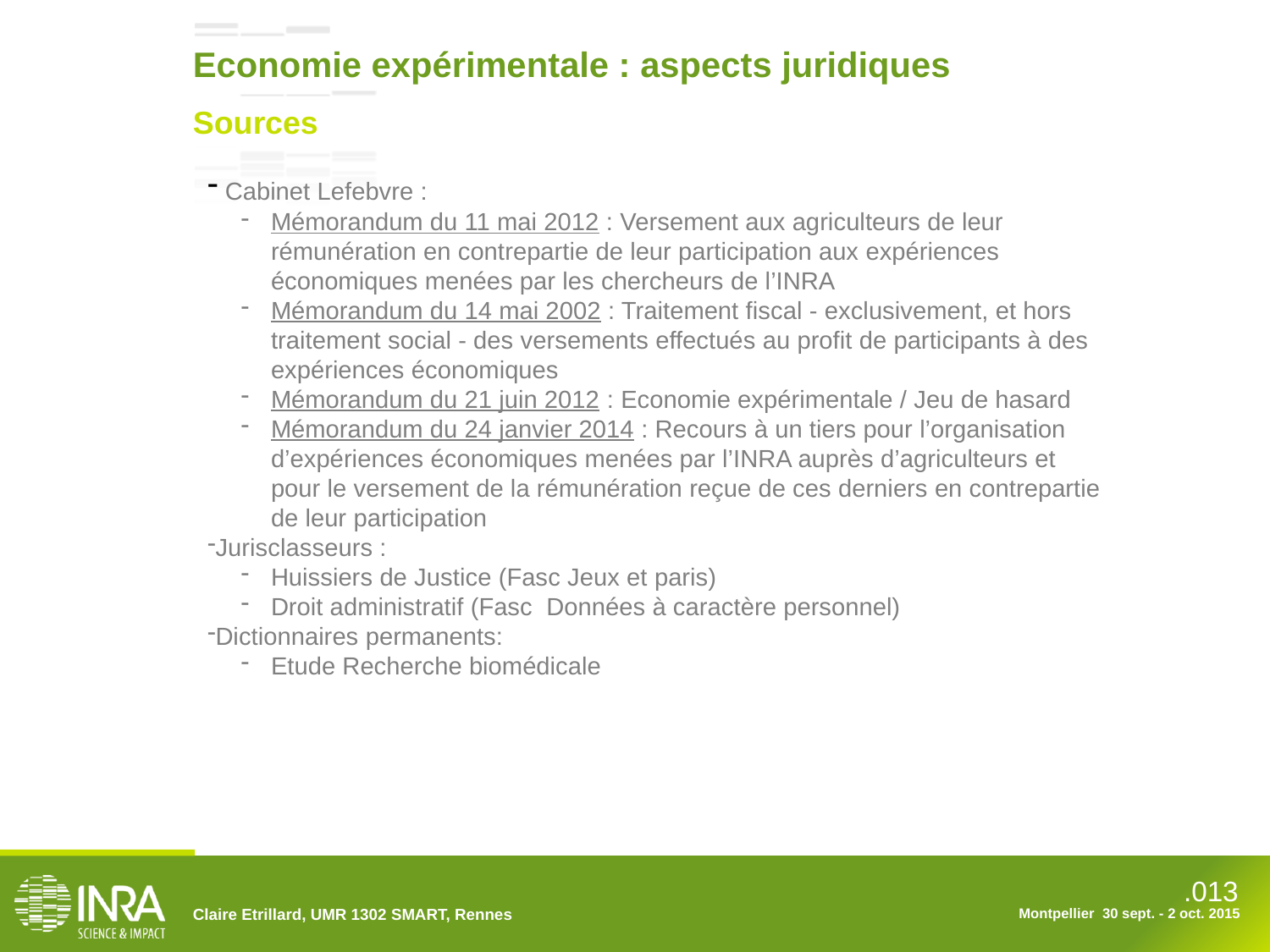

Economie expérimentale : aspects juridiques
Sources
 Cabinet Lefebvre :
Mémorandum du 11 mai 2012 : Versement aux agriculteurs de leur rémunération en contrepartie de leur participation aux expériences économiques menées par les chercheurs de l’INRA
Mémorandum du 14 mai 2002 : Traitement fiscal - exclusivement, et hors traitement social - des versements effectués au profit de participants à des expériences économiques
Mémorandum du 21 juin 2012 : Economie expérimentale / Jeu de hasard
Mémorandum du 24 janvier 2014 : Recours à un tiers pour l’organisation d’expériences économiques menées par l’INRA auprès d’agriculteurs et pour le versement de la rémunération reçue de ces derniers en contrepartie de leur participation
Jurisclasseurs :
Huissiers de Justice (Fasc Jeux et paris)
Droit administratif (Fasc  Données à caractère personnel)
Dictionnaires permanents:
Etude Recherche biomédicale
Claire Etrillard, UMR 1302 SMART, Rennes
Montpellier  30 sept. - 2 oct. 2015